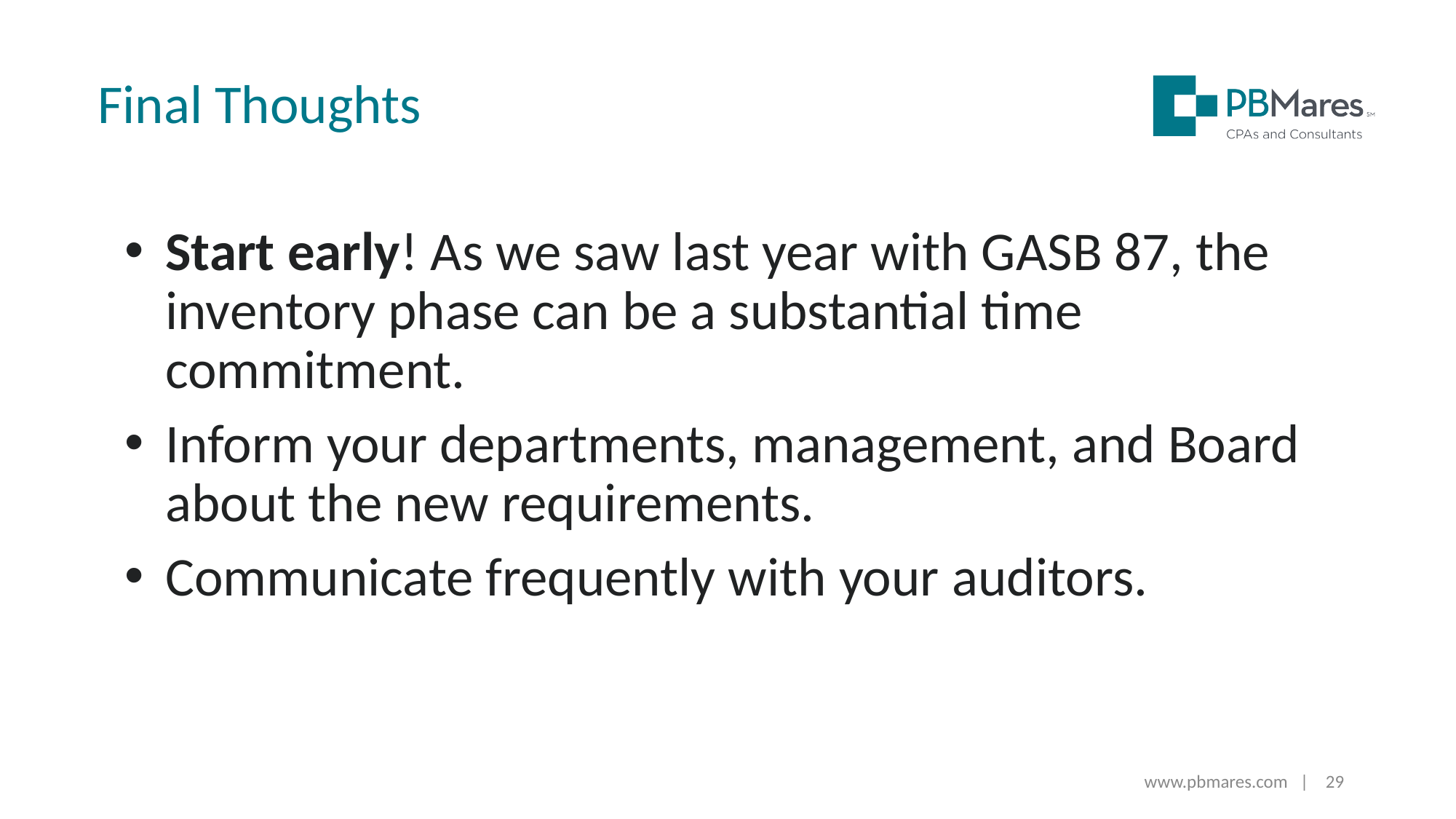

Final Thoughts
Start early! As we saw last year with GASB 87, the inventory phase can be a substantial time commitment.
Inform your departments, management, and Board about the new requirements.
Communicate frequently with your auditors.
www.pbmares.com   |    29